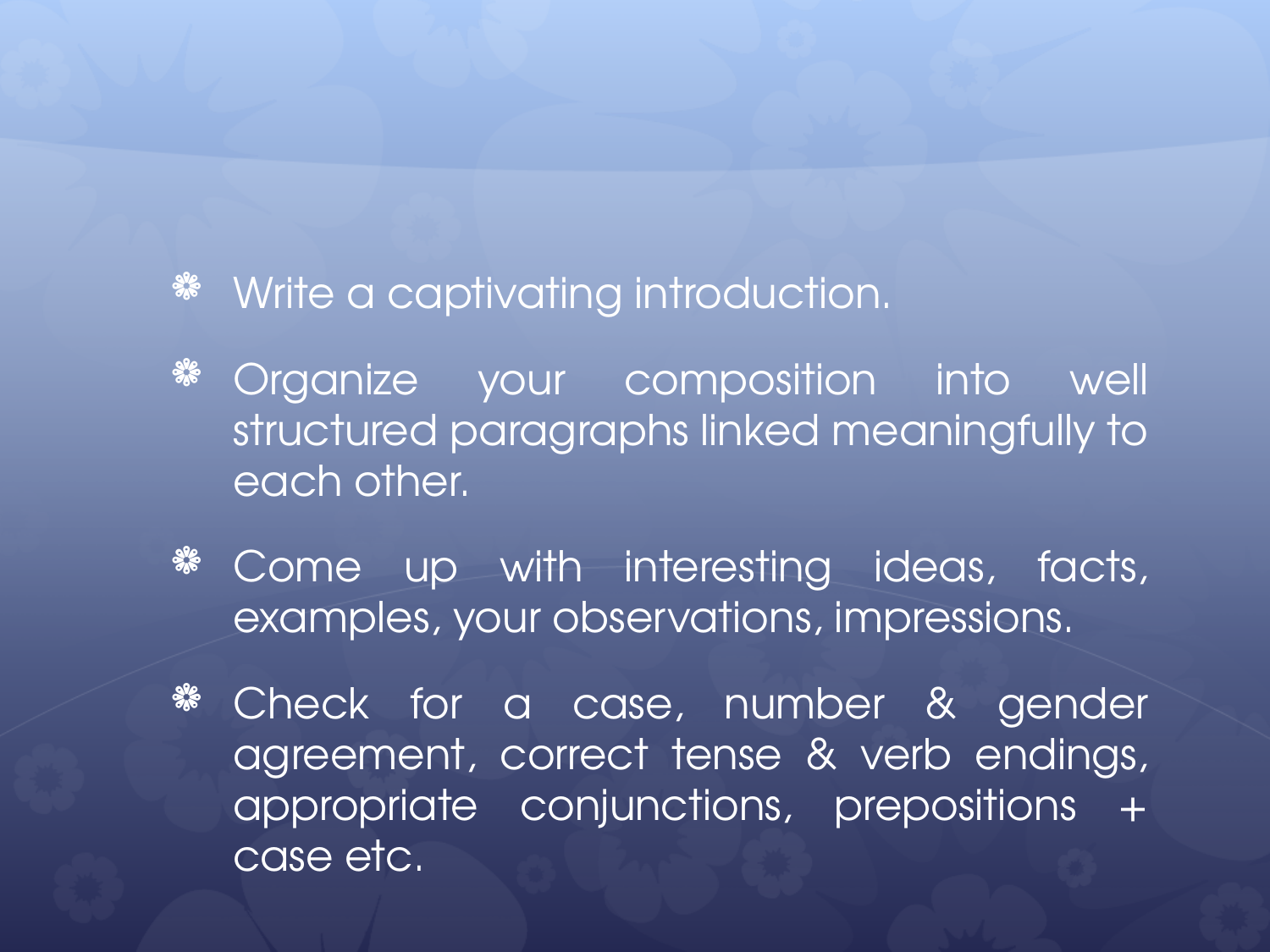

#
Write a captivating introduction.
Organize your composition into well structured paragraphs linked meaningfully to each other.
Come up with interesting ideas, facts, examples, your observations, impressions.
Check for a case, number & gender agreement, correct tense & verb endings, appropriate conjunctions, prepositions + case etc.